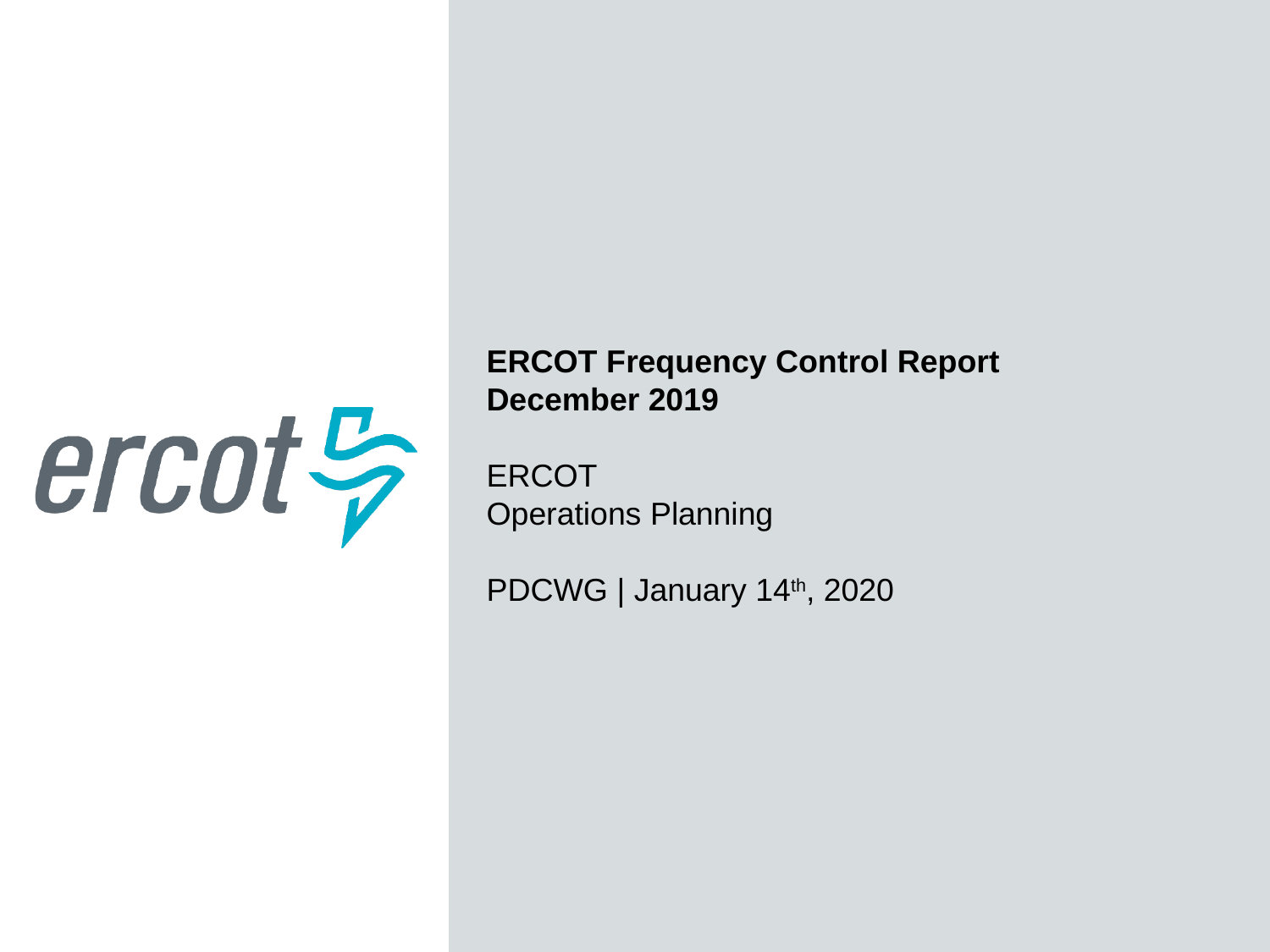

ERCOT Frequency Control Report
December 2019

ERCOT
Operations Planning

PDCWG | January 14th, 2020